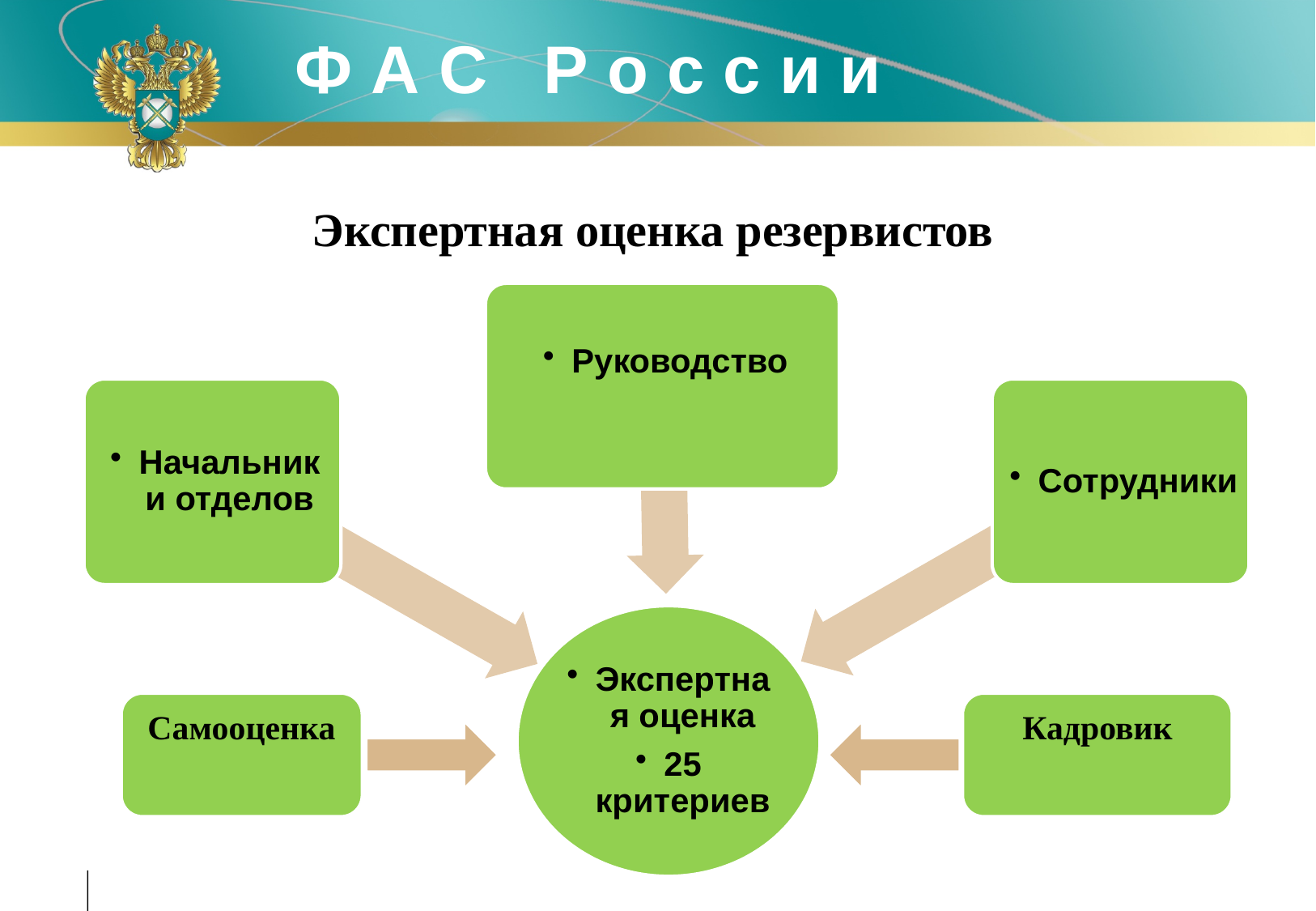

Экспертная оценка резервистов
Экспертная оценка
25 критериев
Начальники отделов
Руководство

Сотрудники
Самооценка
Кадровик